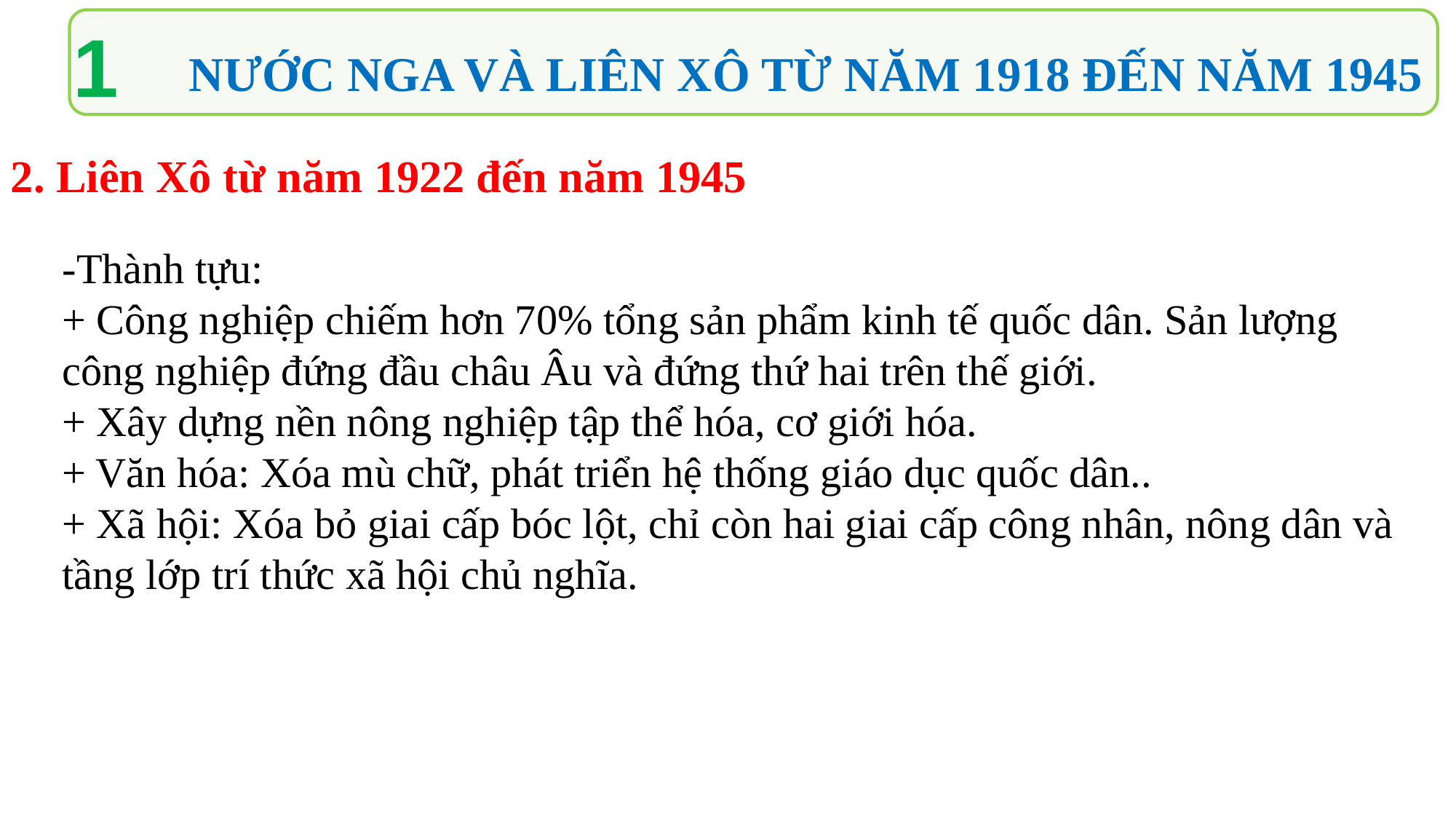

1
NƯỚC NGA VÀ LIÊN XÔ TỪ NĂM 1918 ĐẾN NĂM 1945
2. Liên Xô từ năm 1922 đến năm 1945
-Thành tựu:
+ Công nghiệp chiếm hơn 70% tổng sản phẩm kinh tế quốc dân. Sản lượng công nghiệp đứng đầu châu Âu và đứng thứ hai trên thế giới.
+ Xây dựng nền nông nghiệp tập thể hóa, cơ giới hóa.
+ Văn hóa: Xóa mù chữ, phát triển hệ thống giáo dục quốc dân..
+ Xã hội: Xóa bỏ giai cấp bóc lột, chỉ còn hai giai cấp công nhân, nông dân và tầng lớp trí thức xã hội chủ nghĩa.